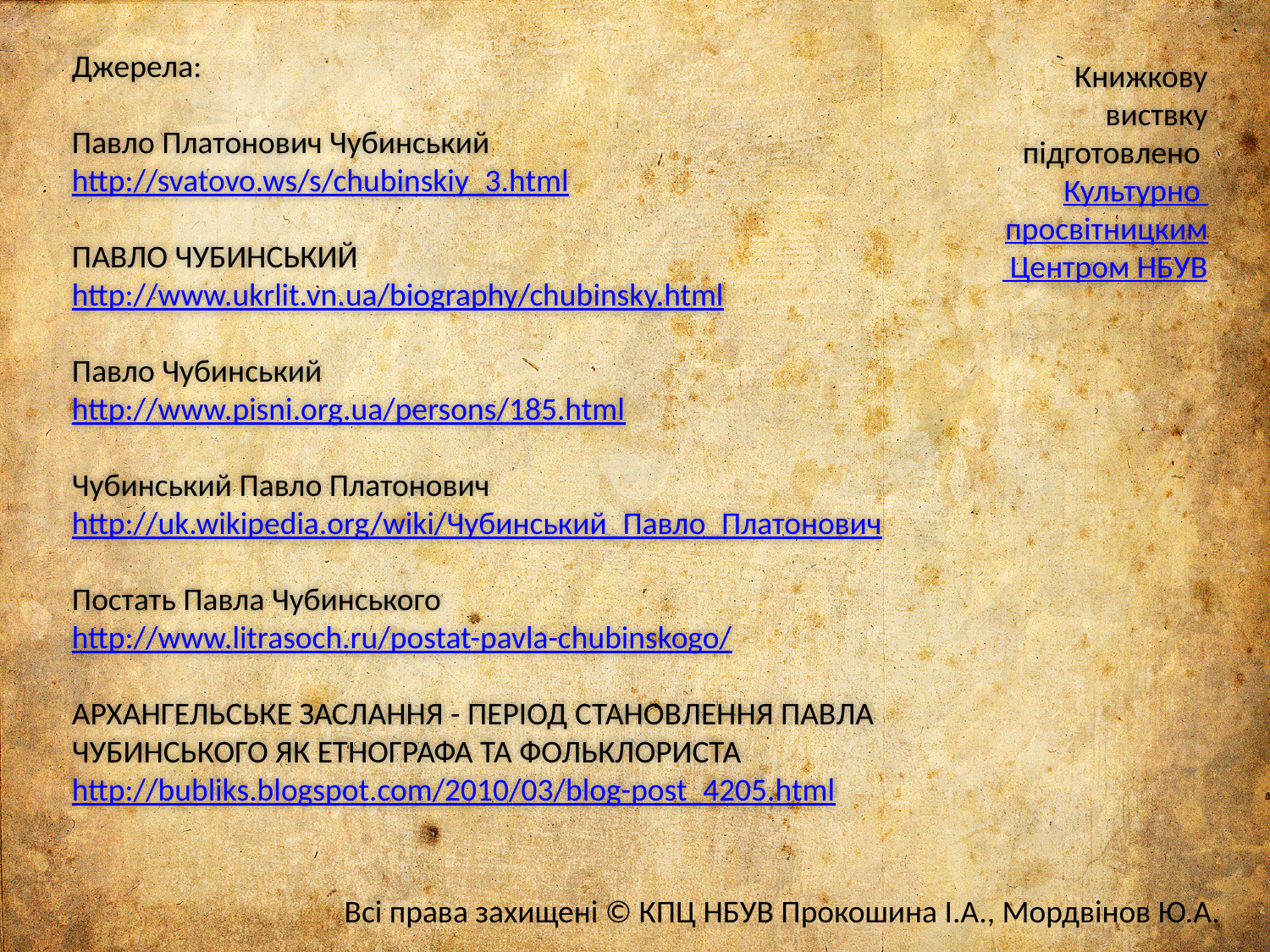

Джерела:

Павло Платонович Чубинський
http://svatovo.ws/s/chubinskiy_3.html

ПАВЛО ЧУБИНСЬКИЙ
http://www.ukrlit.vn.ua/biography/chubinsky.html

Павло Чубинський
http://www.pisni.org.ua/persons/185.html

Чубинський Павло Платонович
http://uk.wikipedia.org/wiki/Чубинський_Павло_Платонович

Постать Павла Чубинського
http://www.litrasoch.ru/postat-pavla-chubinskogo/

АРХАНГЕЛЬСЬКЕ ЗАСЛАННЯ - ПЕРІОД СТАНОВЛЕННЯ ПАВЛА ЧУБИНСЬКОГО ЯК ЕТНОГРАФА ТА ФОЛЬКЛОРИСТА
http://bubliks.blogspot.com/2010/03/blog-post_4205.html

Книжкову виствку підготовлено Культурно просвітницким Центром НБУВ
Всі права захищені © КПЦ НБУВ Прокошина І.А., Мордвінов Ю.А.